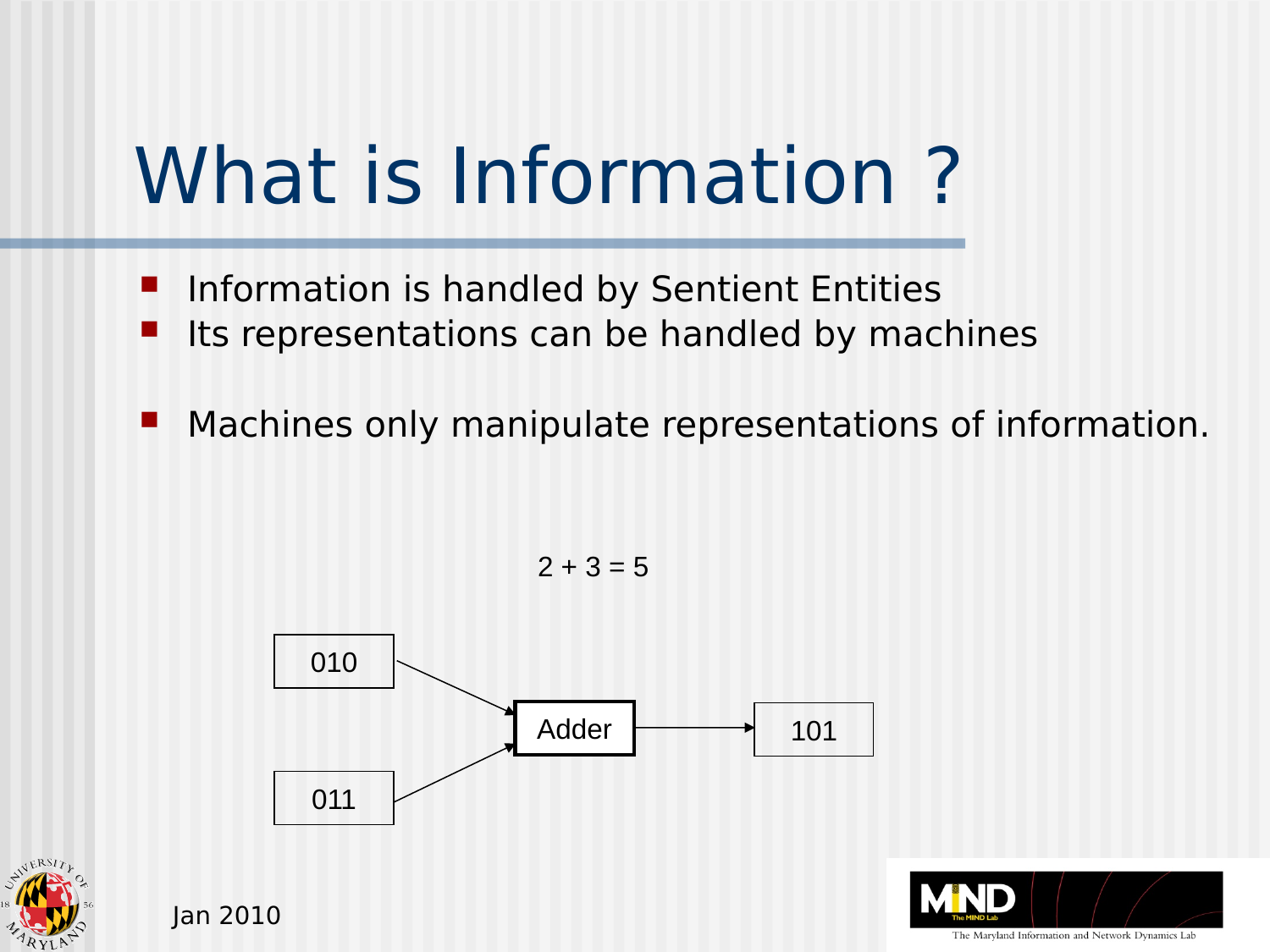

# What is Information ?
Information is handled by Sentient Entities
Its representations can be handled by machines

Machines only manipulate representations of information.
2 + 3 = 5
010

Adder
101

011
Jan 2010